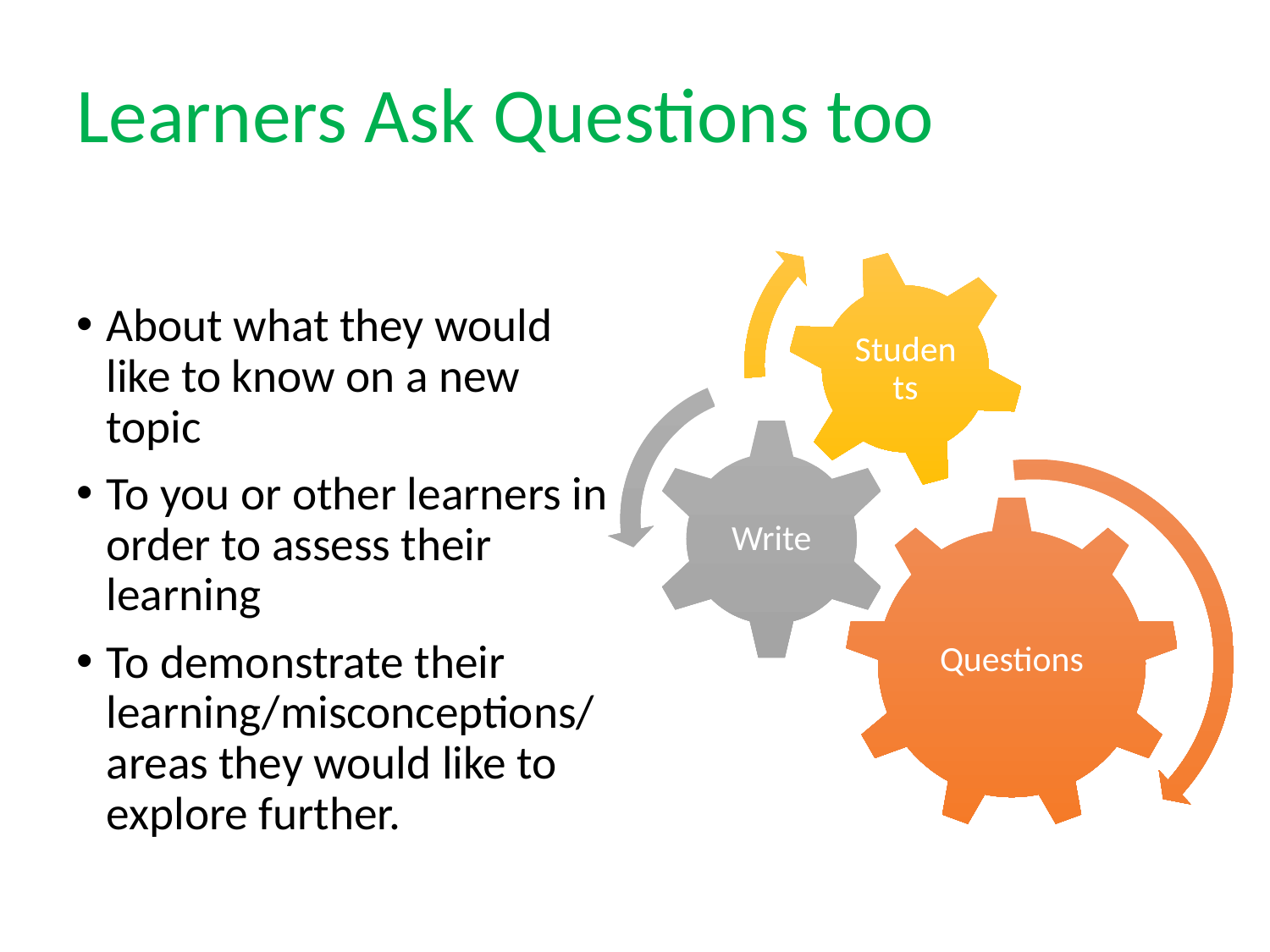

# Learners Ask Questions too

About what they would like to know on a new topic
To you or other learners in order to assess their learning
To demonstrate their learning/misconceptions/areas they would like to explore further.

Questions
Write
Students